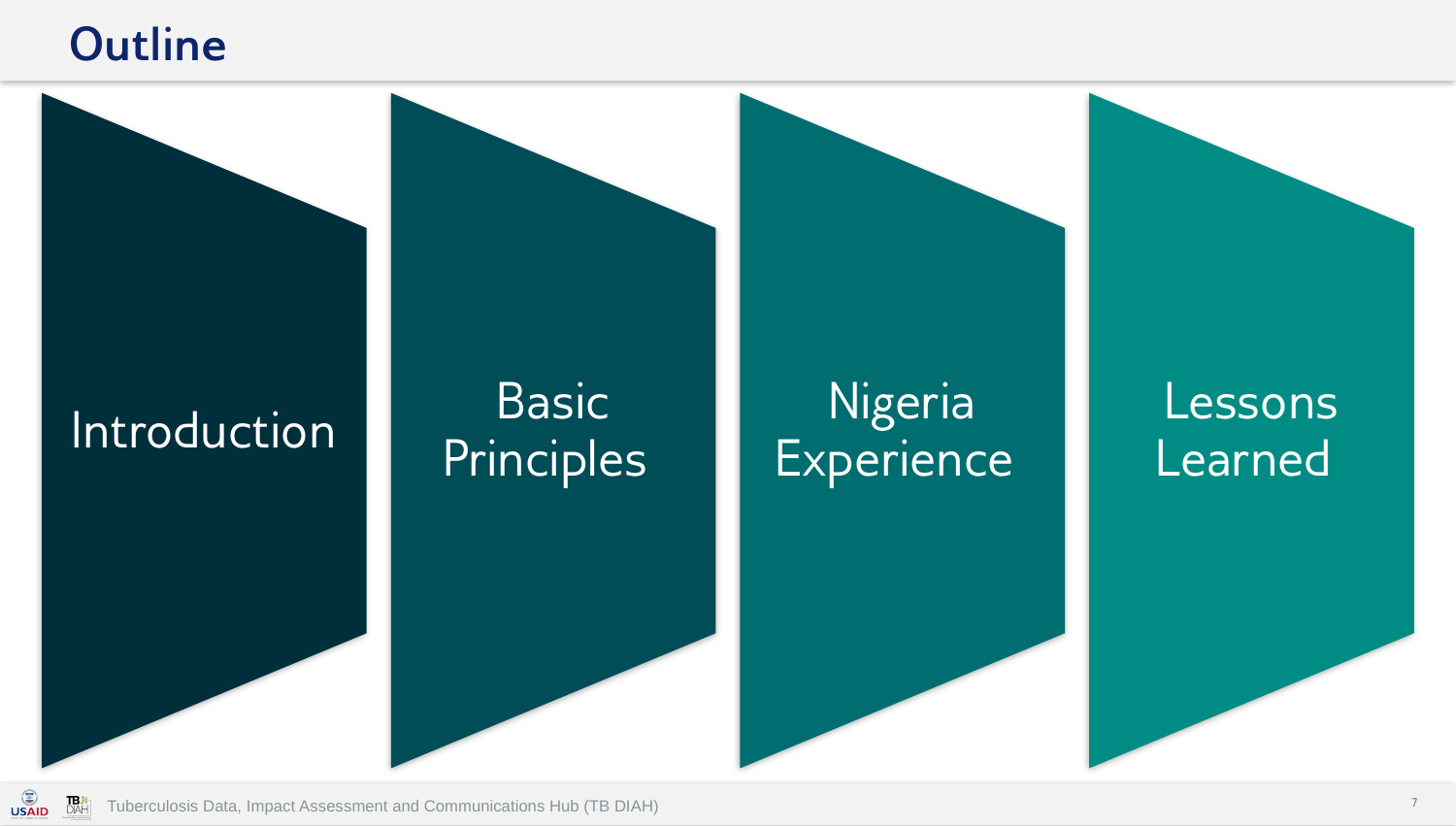

# Outline
Introduction
Basic Principles
Nigeria Experience
Lessons Learned
7